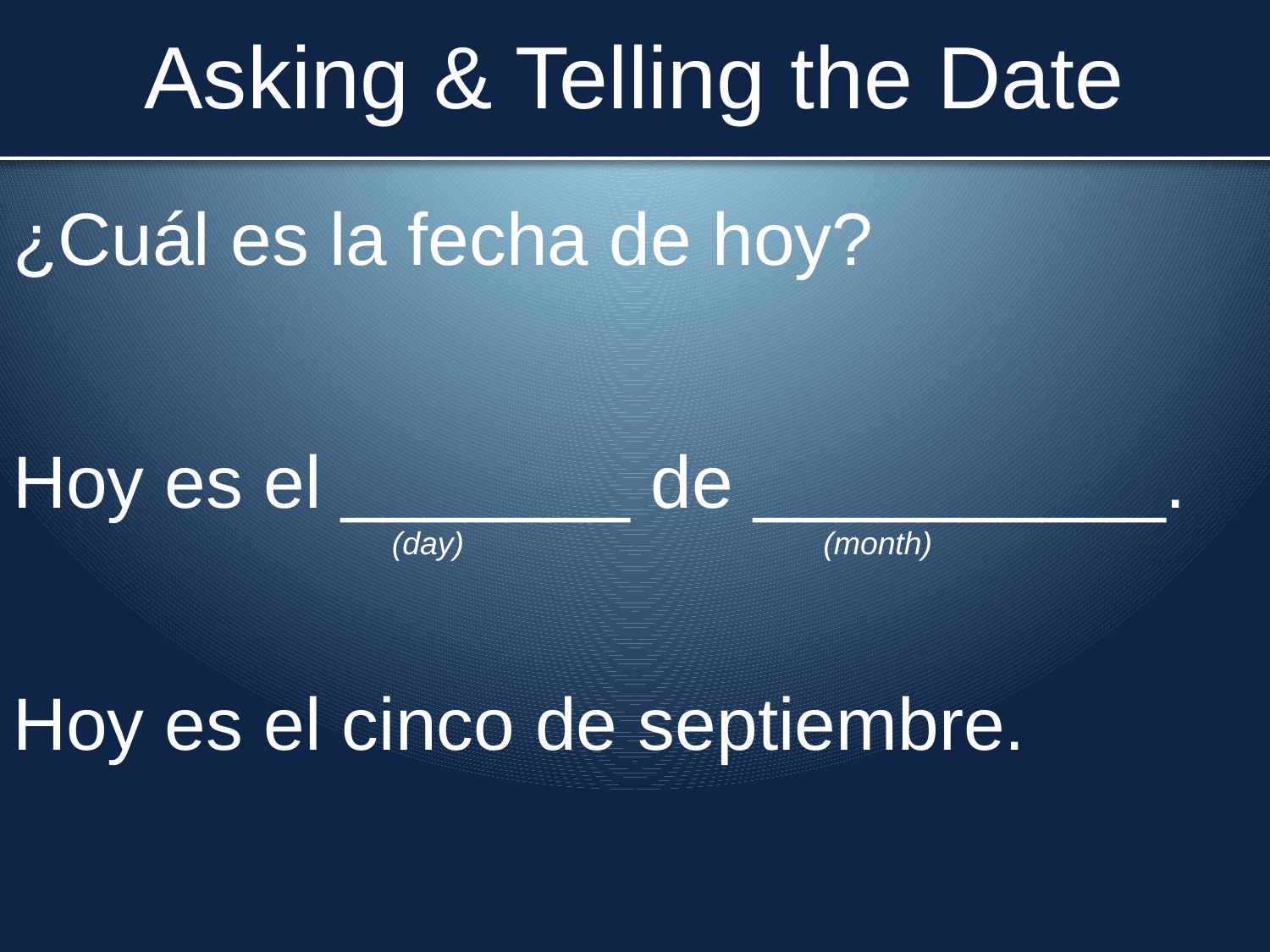

# Asking & Telling the Date
¿Cuál es la fecha de hoy?
Hoy es el _______ de __________.
Hoy es el cinco de septiembre.
(day)
(month)